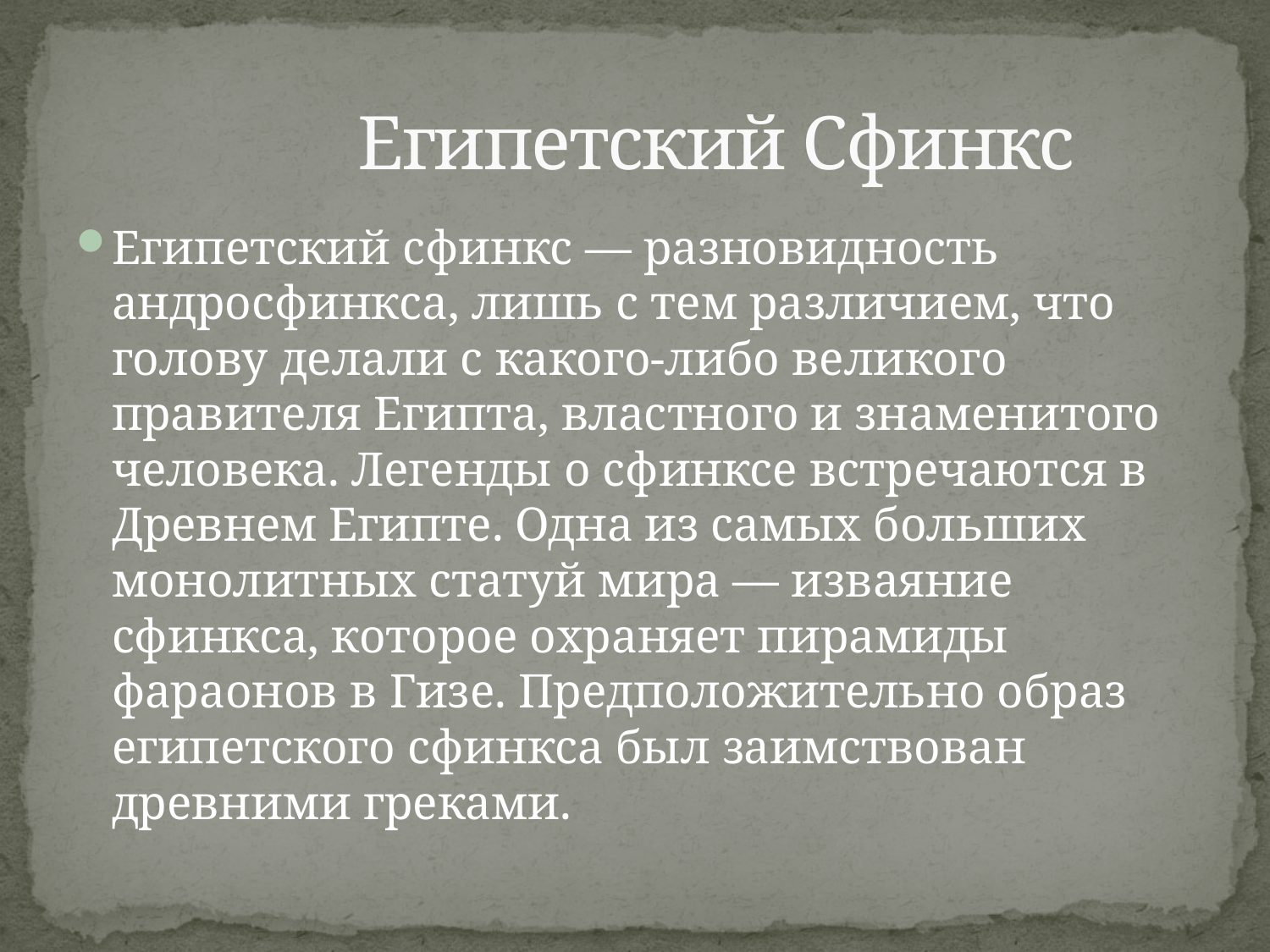

# Египетский Сфинкс
Египетский сфинкс — разновидность андросфинкса, лишь с тем различием, что голову делали с какого-либо великого правителя Египта, властного и знаменитого человека. Легенды о сфинксе встречаются в Древнем Египте. Одна из самых больших монолитных статуй мира — изваяние сфинкса, которое охраняет пирамиды фараонов в Гизе. Предположительно образ египетского сфинкса был заимствован древними греками.